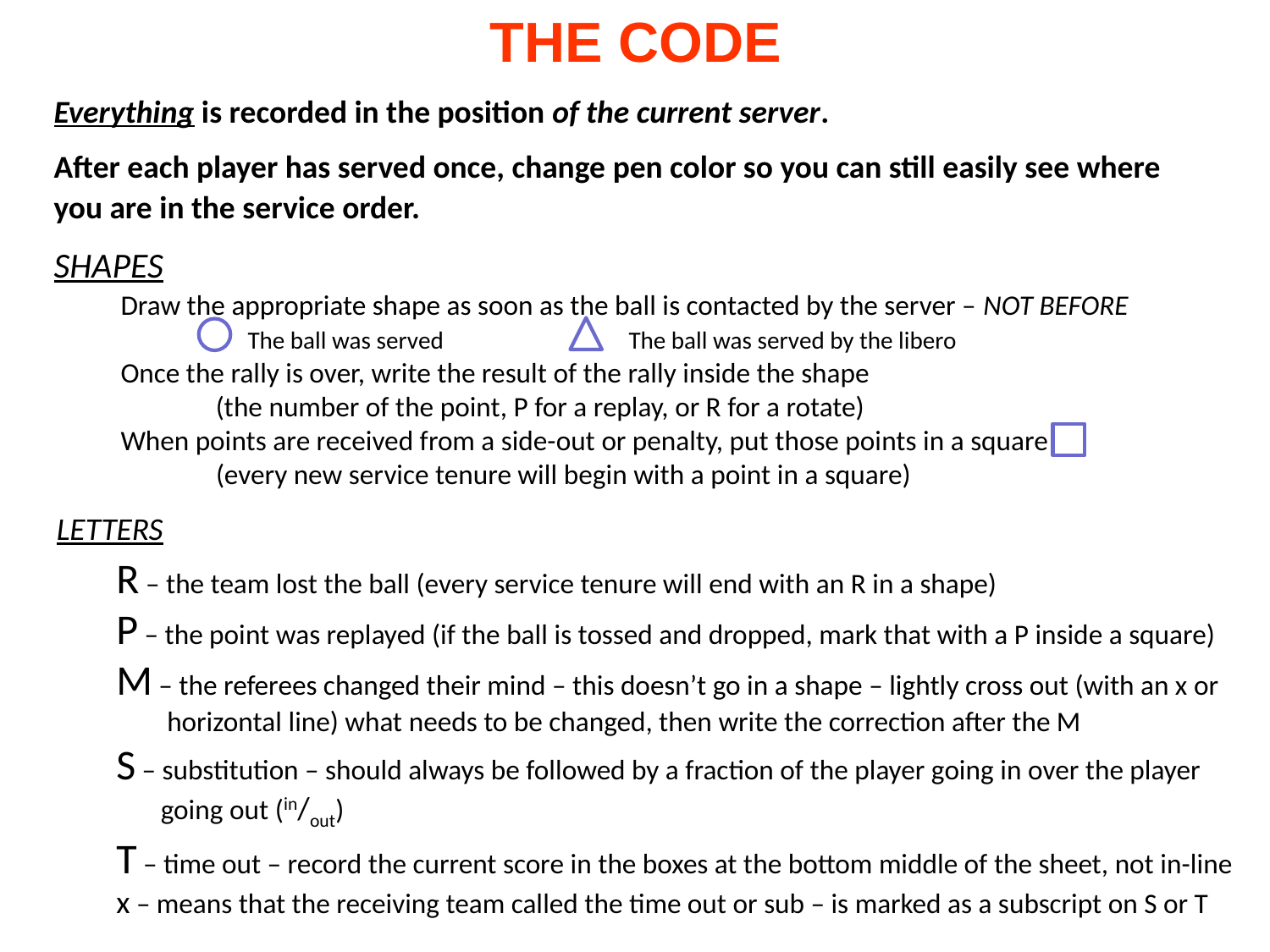

THE CODE
Everything is recorded in the position of the current server.
After each player has served once, change pen color so you can still easily see where you are in the service order.
SHAPES
Draw the appropriate shape as soon as the ball is contacted by the server – NOT BEFORE
 	The ball was served		The ball was served by the libero
Once the rally is over, write the result of the rally inside the shape
               (the number of the point, P for a replay, or R for a rotate)
When points are received from a side-out or penalty, put those points in a square
               (every new service tenure will begin with a point in a square)

LETTERS
R – the team lost the ball (every service tenure will end with an R in a shape)
P – the point was replayed (if the ball is tossed and dropped, mark that with a P inside a square)
M – the referees changed their mind – this doesn’t go in a shape – lightly cross out (with an x or
        horizontal line) what needs to be changed, then write the correction after the M
S – substitution – should always be followed by a fraction of the player going in over the player
       going out (in/out)
T – time out – record the current score in the boxes at the bottom middle of the sheet, not in-line
x – means that the receiving team called the time out or sub – is marked as a subscript on S or T